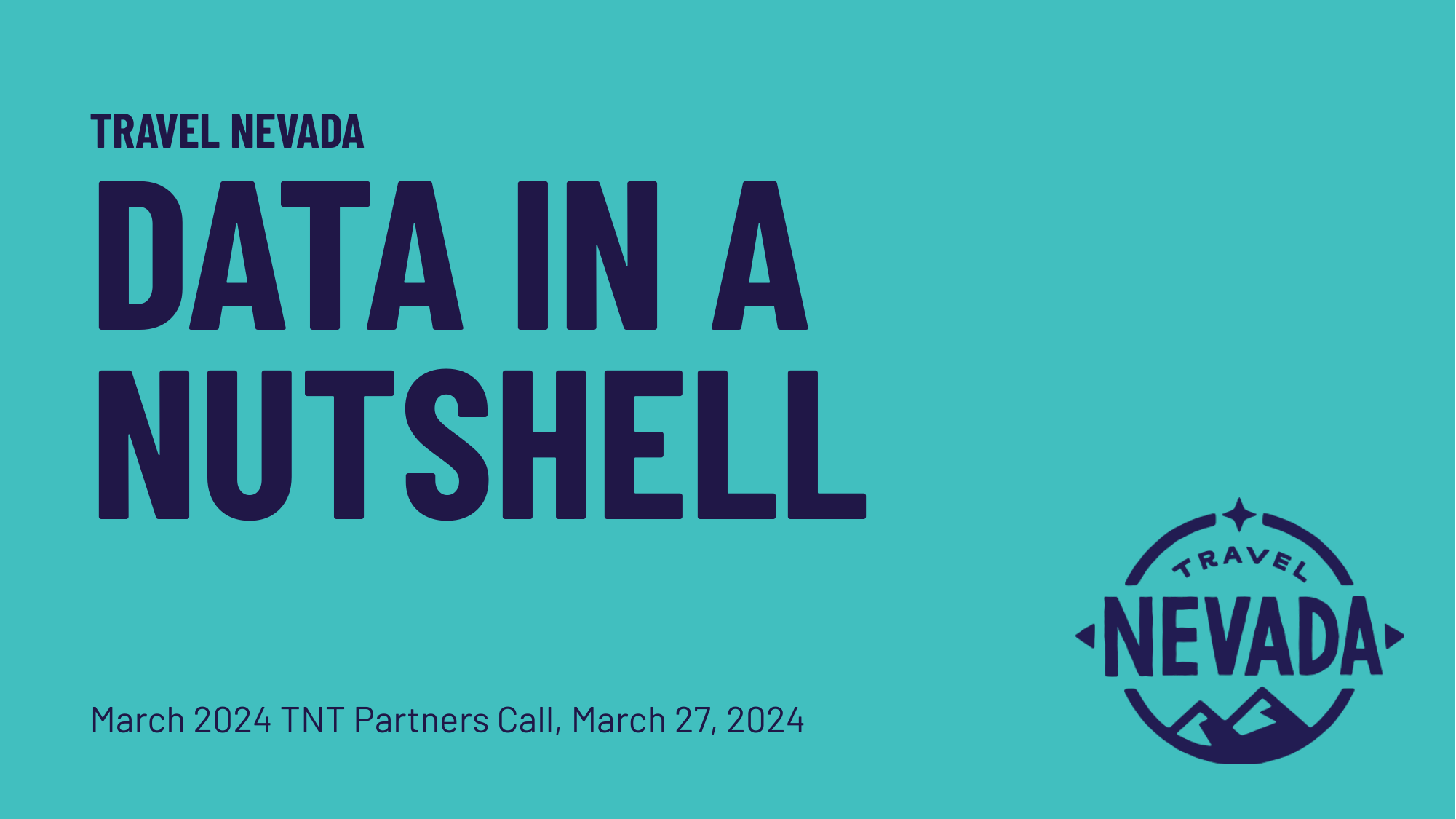

TRAVEL NEVADA
# DATA IN A NUTSHELL
March 2024 TNT Partners Call, March 27, 2024